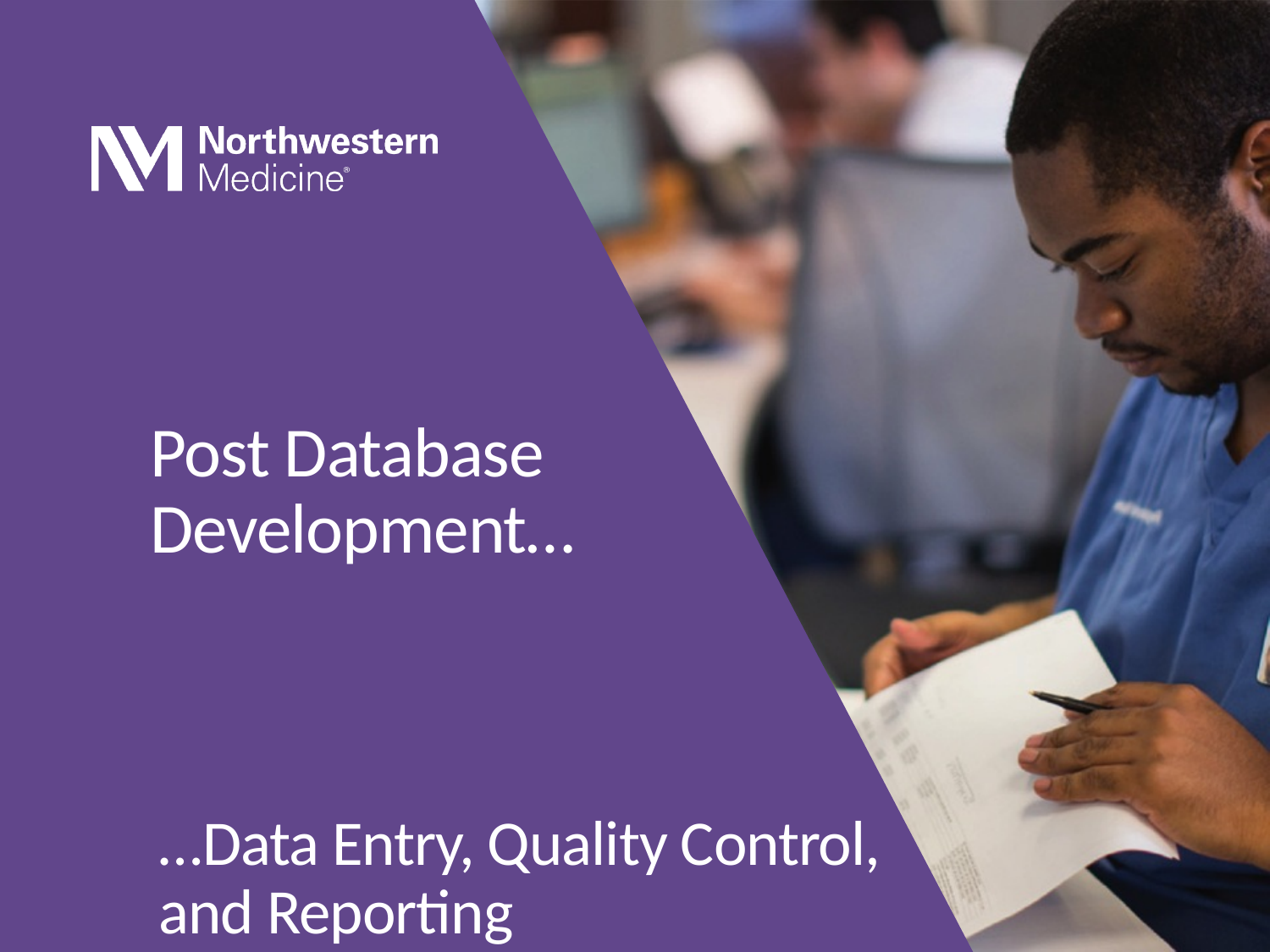

# Post Database Development…

…Data Entry, Quality Control, and Reporting